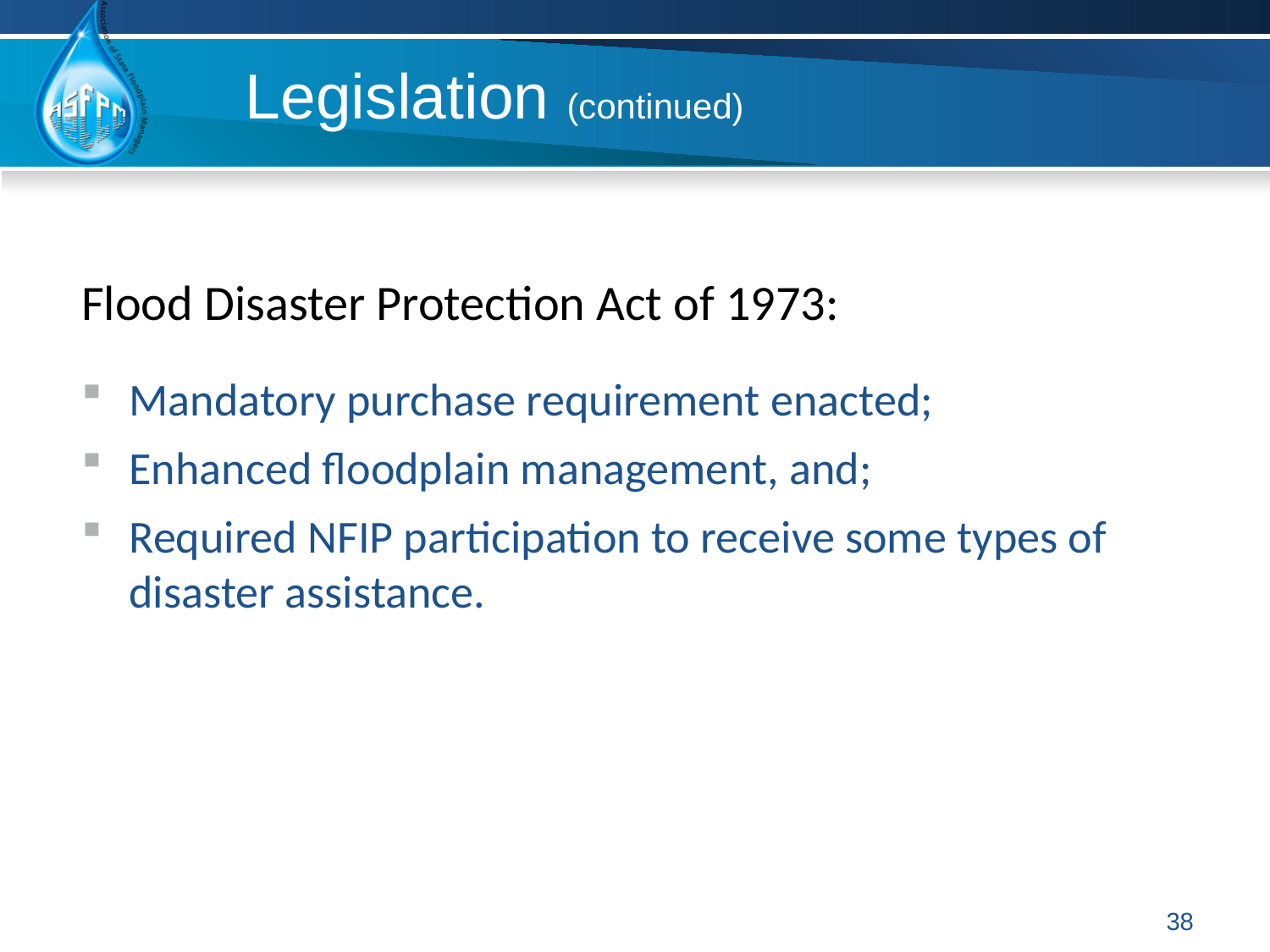

Legislation (continued)

Flood Disaster Protection Act of 1973:

Mandatory purchase requirement enacted;
Enhanced floodplain management, and;
Required NFIP participation to receive some types of disaster assistance.

38